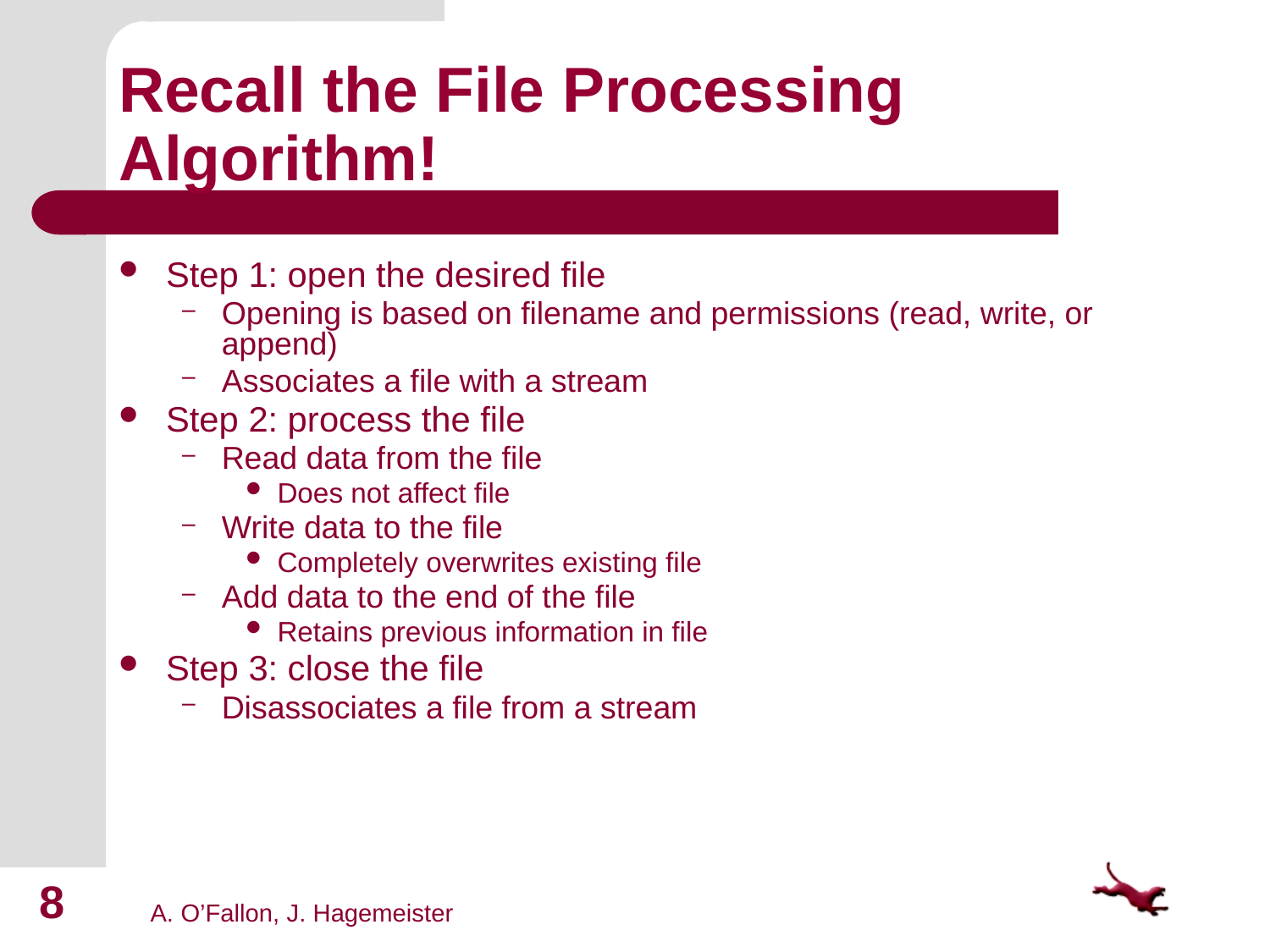

# Recall the File Processing Algorithm!
Step 1: open the desired file
Opening is based on filename and permissions (read, write, or append)
Associates a file with a stream
Step 2: process the file
Read data from the file
Does not affect file
Write data to the file
Completely overwrites existing file
Add data to the end of the file
Retains previous information in file
Step 3: close the file
Disassociates a file from a stream

8
A. O’Fallon, J. Hagemeister